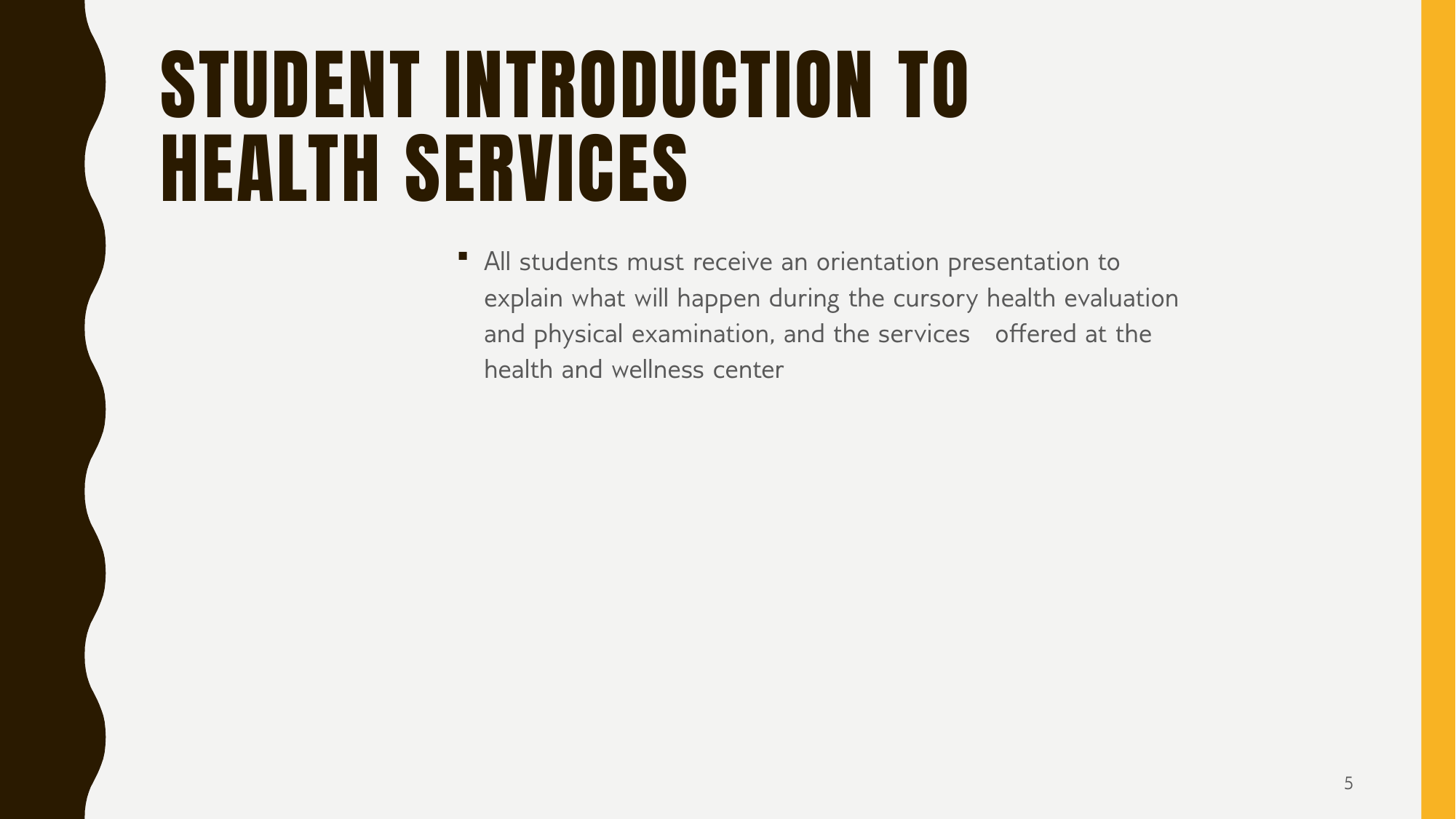

# Student Introduction to Health Services

All students must receive an orientation presentation to explain what will happen during the cursory health evaluation and physical examination, and the services   offered at the health and wellness center

5